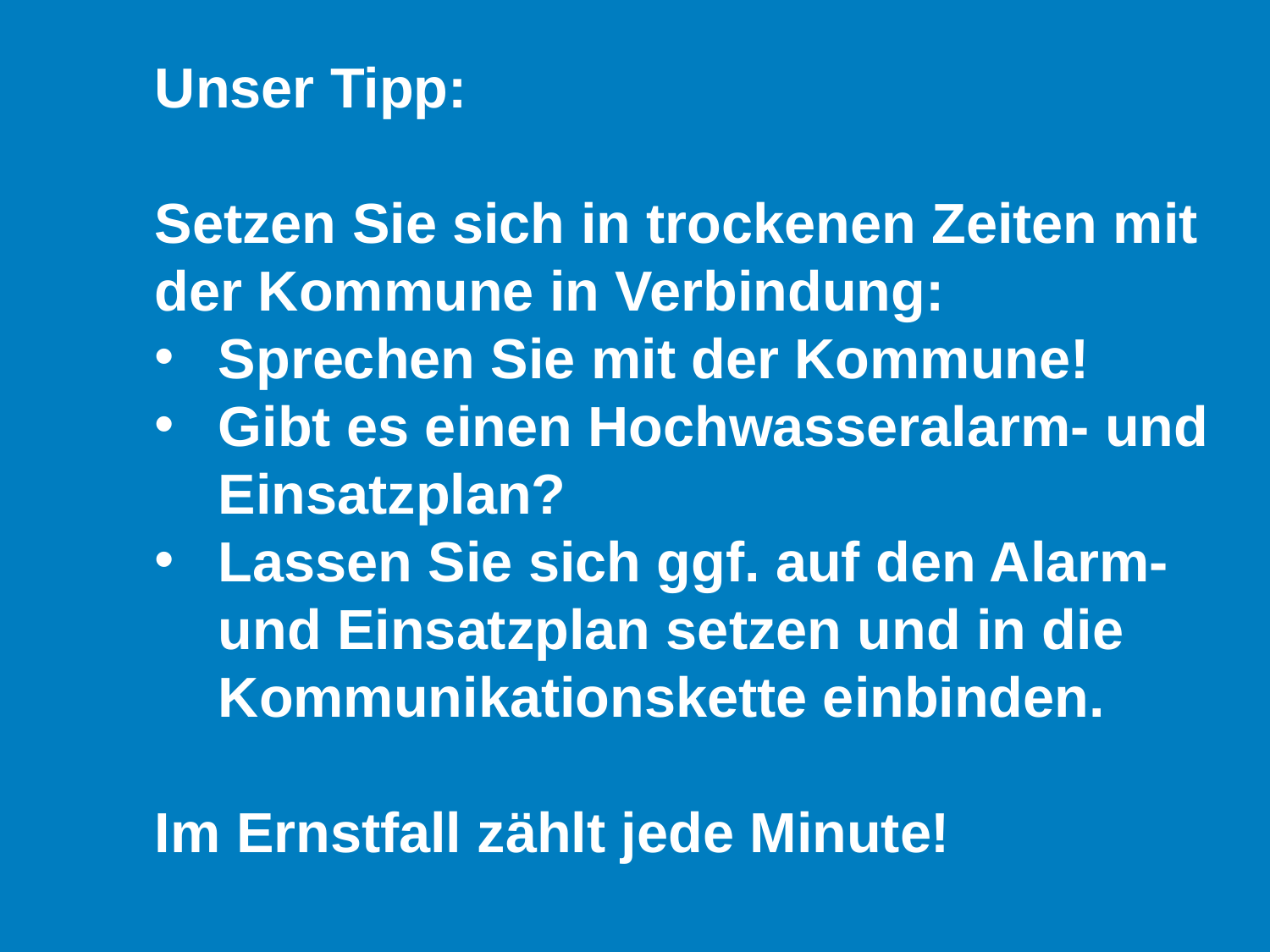

Unser Tipp:

Setzen Sie sich in trockenen Zeiten mit der Kommune in Verbindung:
Sprechen Sie mit der Kommune!
Gibt es einen Hochwasseralarm- und Einsatzplan?
Lassen Sie sich ggf. auf den Alarm- und Einsatzplan setzen und in die Kommunikationskette einbinden.

Im Ernstfall zählt jede Minute!

73
Regierungspräsidium Stuttgart / VSC-Team